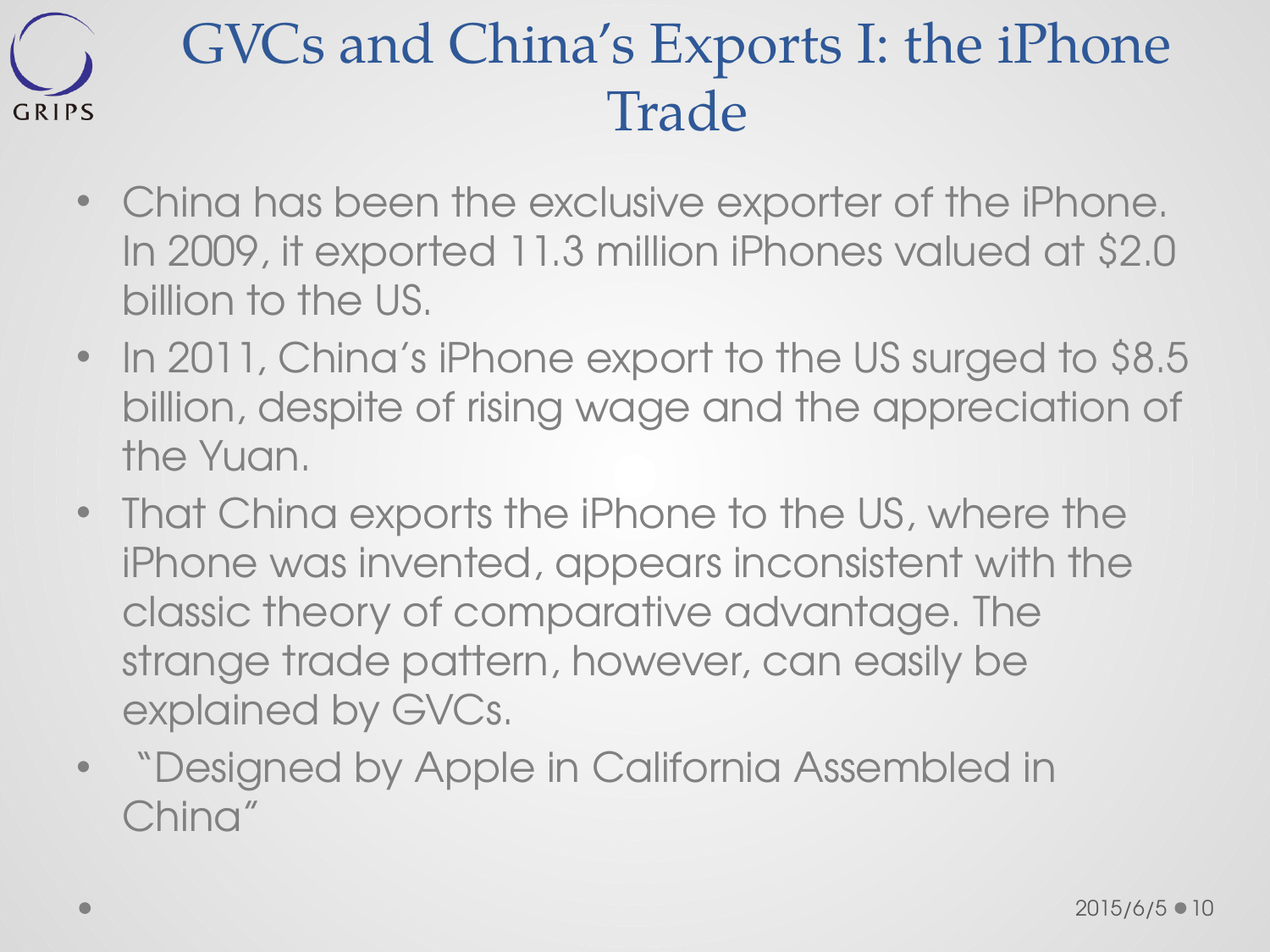

# GVCs and China’s Exports I: the iPhone Trade
China has been the exclusive exporter of the iPhone. In 2009, it exported 11.3 million iPhones valued at $2.0 billion to the US.
In 2011, China’s iPhone export to the US surged to $8.5 billion, despite of rising wage and the appreciation of the Yuan.
That China exports the iPhone to the US, where the iPhone was invented, appears inconsistent with the classic theory of comparative advantage. The strange trade pattern, however, can easily be explained by GVCs.
 “Designed by Apple in California Assembled in China”

2015/6/5
10